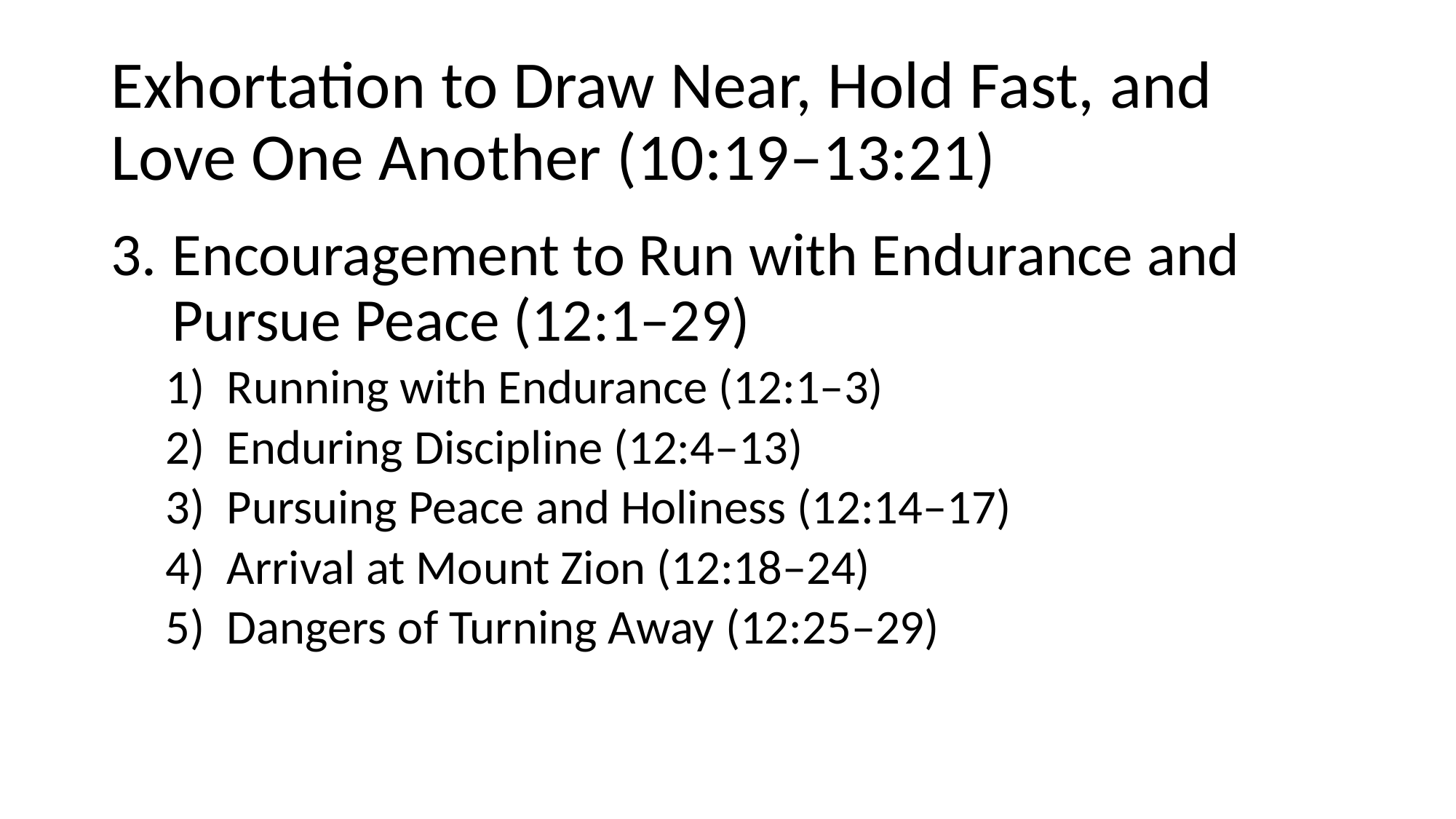

# Exhortation to Draw Near, Hold Fast, and Love One Another (10:19–13:21)
Encouragement to Run with Endurance and Pursue Peace (12:1–29)
Running with Endurance (12:1–3)
Enduring Discipline (12:4–13)
Pursuing Peace and Holiness (12:14–17)
Arrival at Mount Zion (12:18–24)
Dangers of Turning Away (12:25–29)